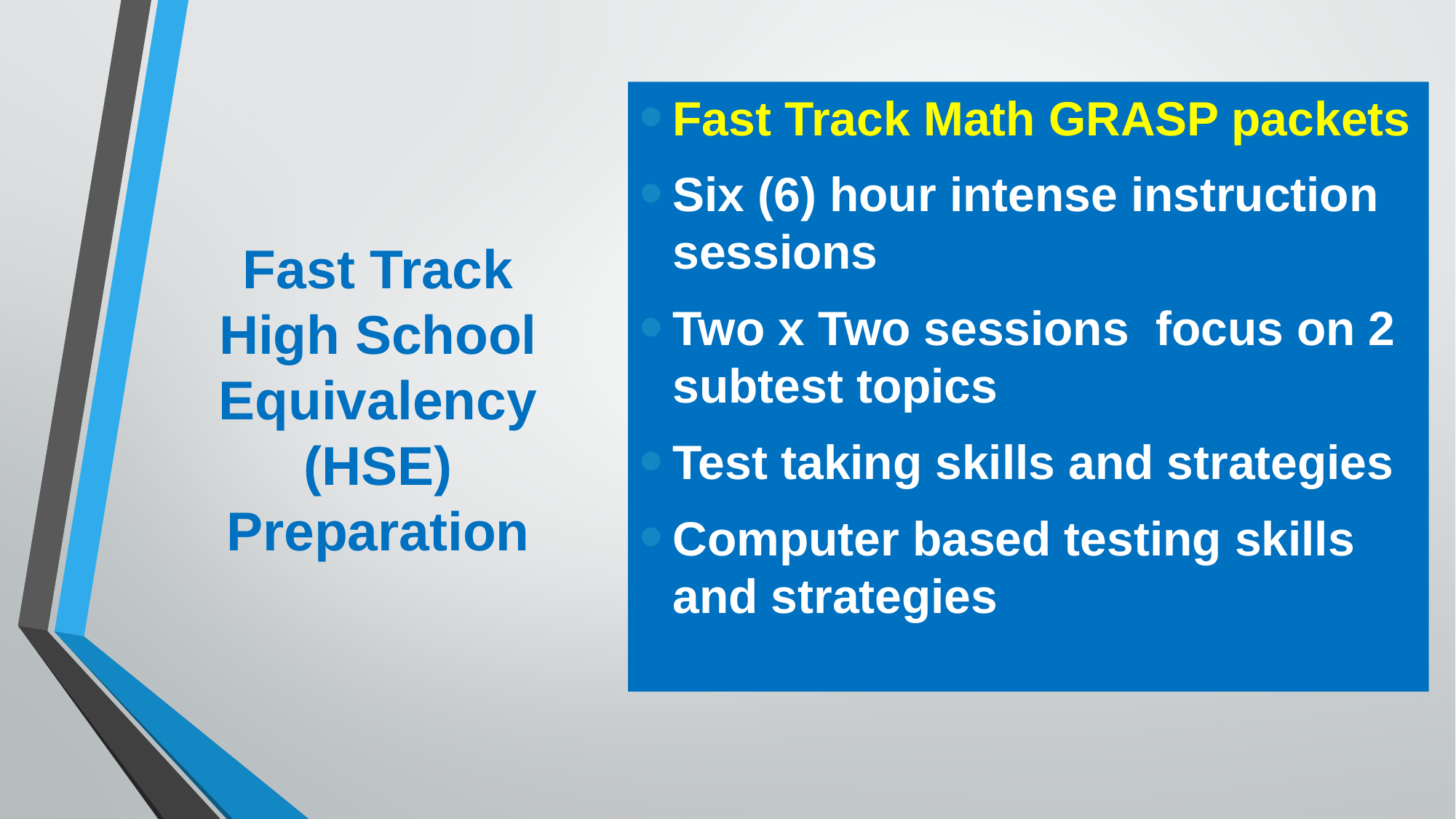

Fast Track Math GRASP packets
Six (6) hour intense instruction sessions
Two x Two sessions  focus on 2 subtest topics
Test taking skills and strategies
Computer based testing skills and strategies
# Fast Track High School Equivalency (HSE) Preparation